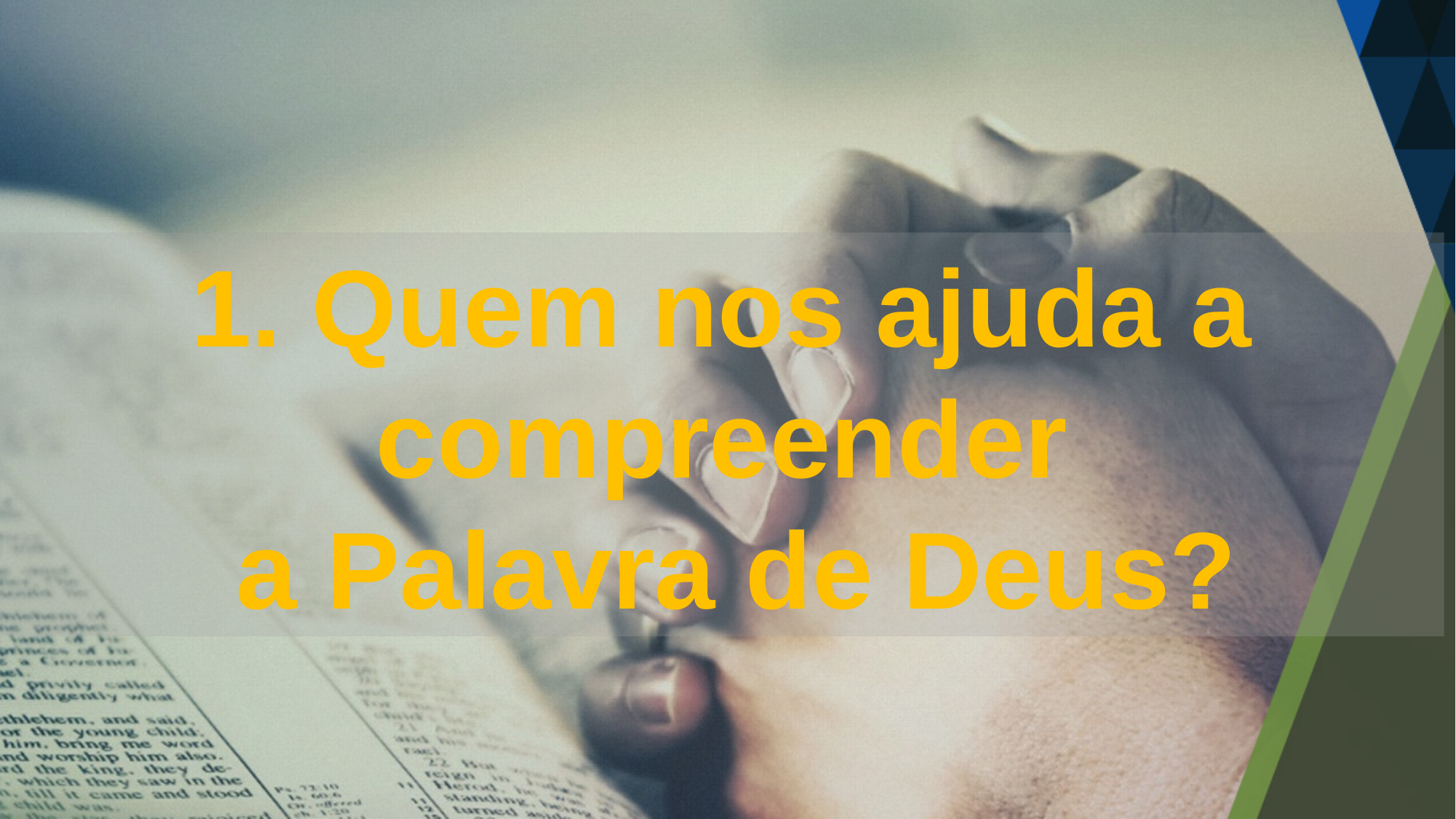

1. Quem nos ajuda a compreender
 a Palavra de Deus?